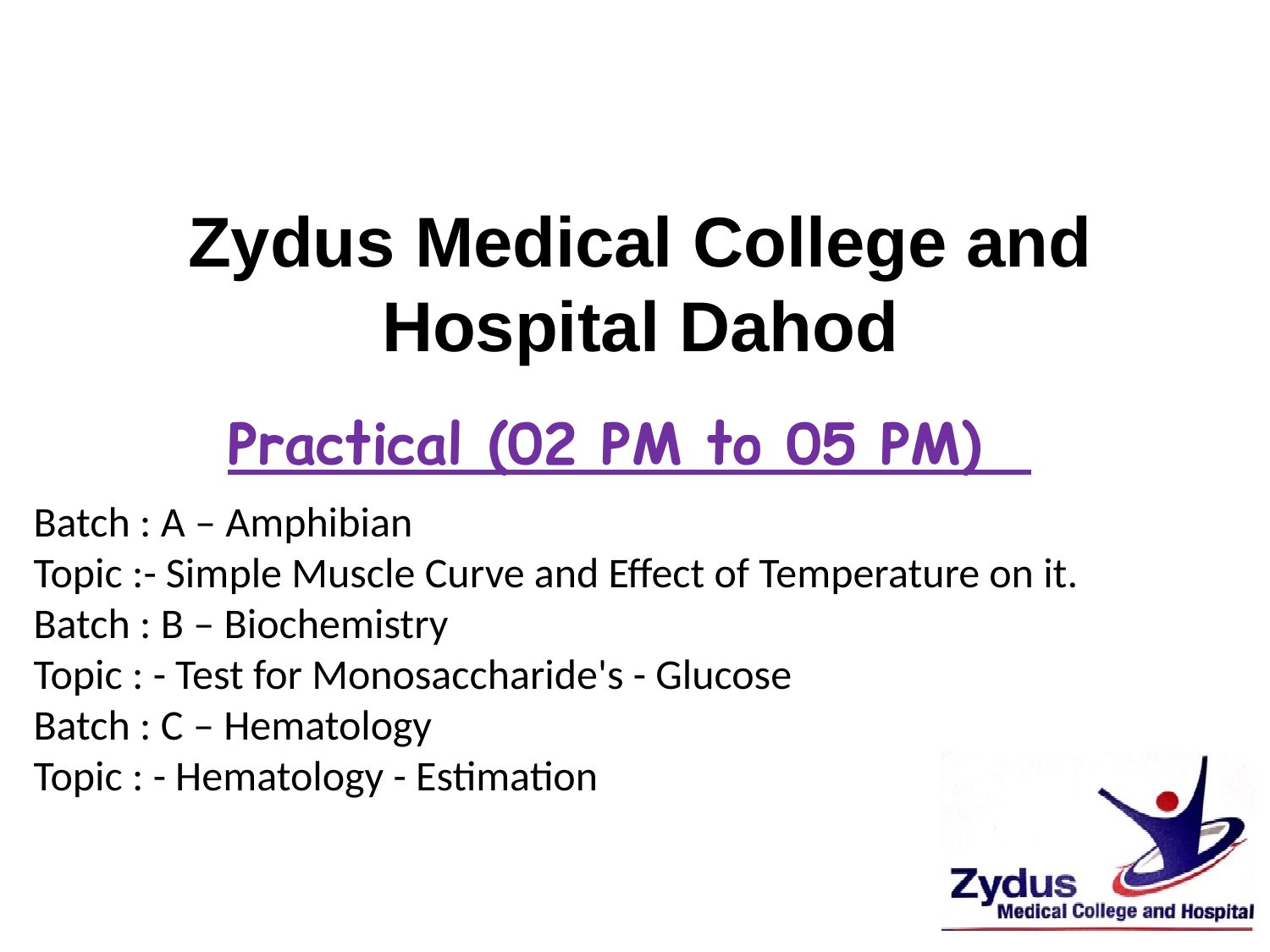

Zydus Medical College and Hospital Dahod
Practical (02 PM to 05 PM)
Batch : A – Amphibian
Topic :- Simple Muscle Curve and Effect of Temperature on it.
Batch : B – Biochemistry
Topic : - Test for Monosaccharide's - Glucose
Batch : C – Hematology
Topic : - Hematology - Estimation